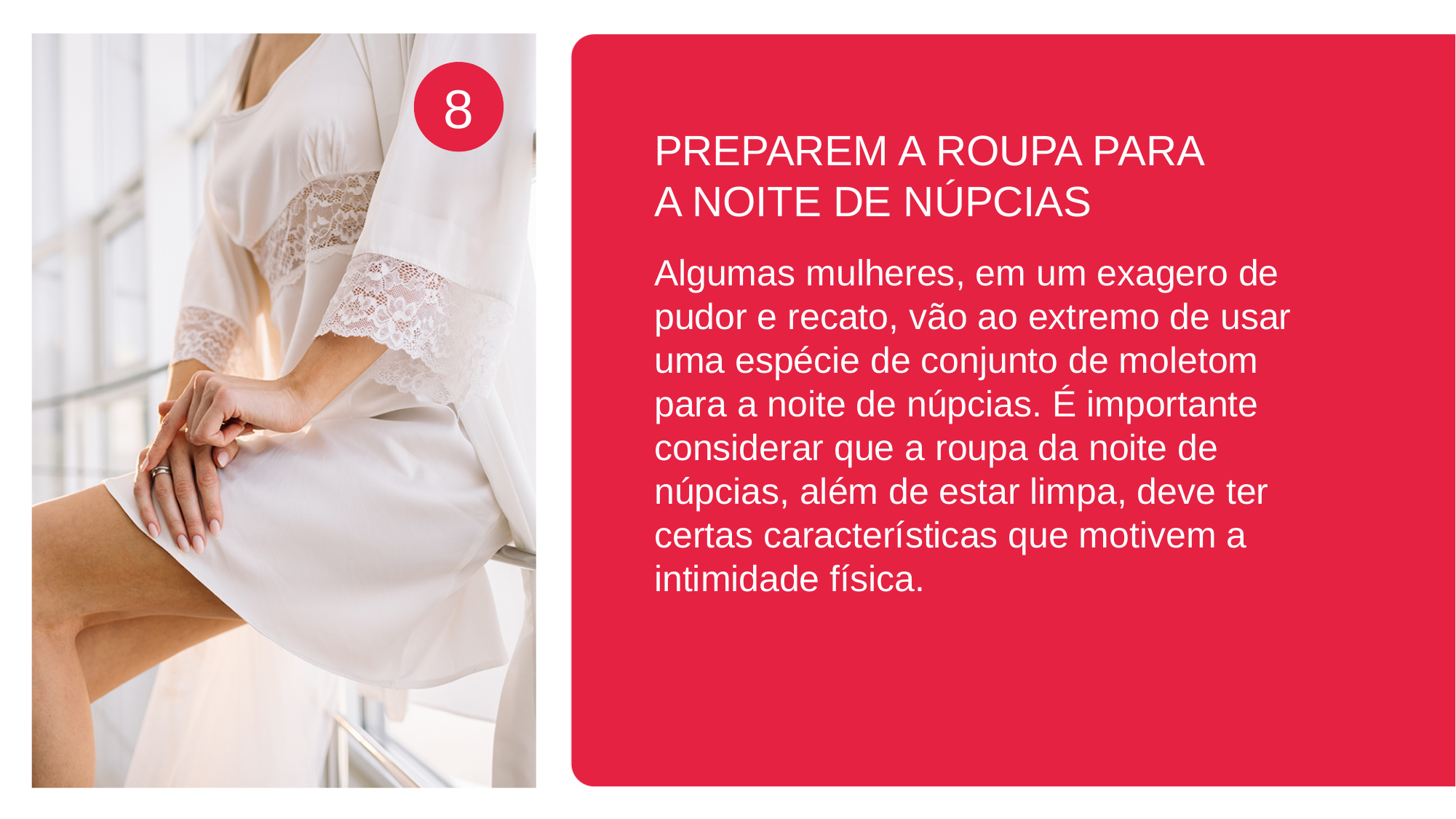

8
PREPAREM A ROUPA PARA
A NOITE DE NÚPCIAS
Algumas mulheres, em um exagero de pudor e recato, vão ao extremo de usar uma espécie de conjunto de moletom para a noite de núpcias. É importante considerar que a roupa da noite de núpcias, além de estar limpa, deve ter certas características que motivem a intimidade física.